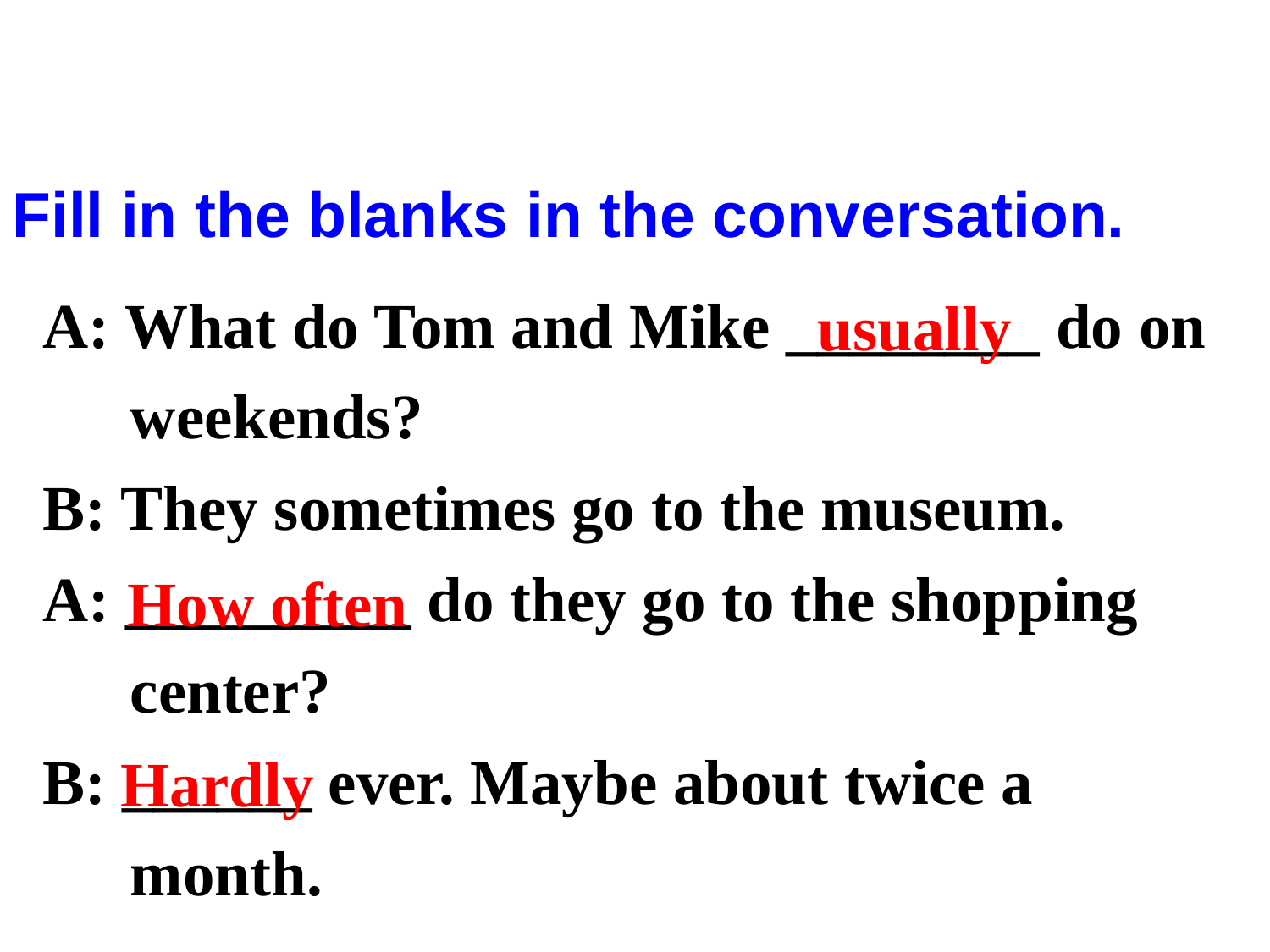

Fill in the blanks in the conversation.
A: What do Tom and Mike ________ do on weekends?
B: They sometimes go to the museum.
A: _________ do they go to the shopping center?
B: ______ ever. Maybe about twice a month.
usually
How often
Hardly